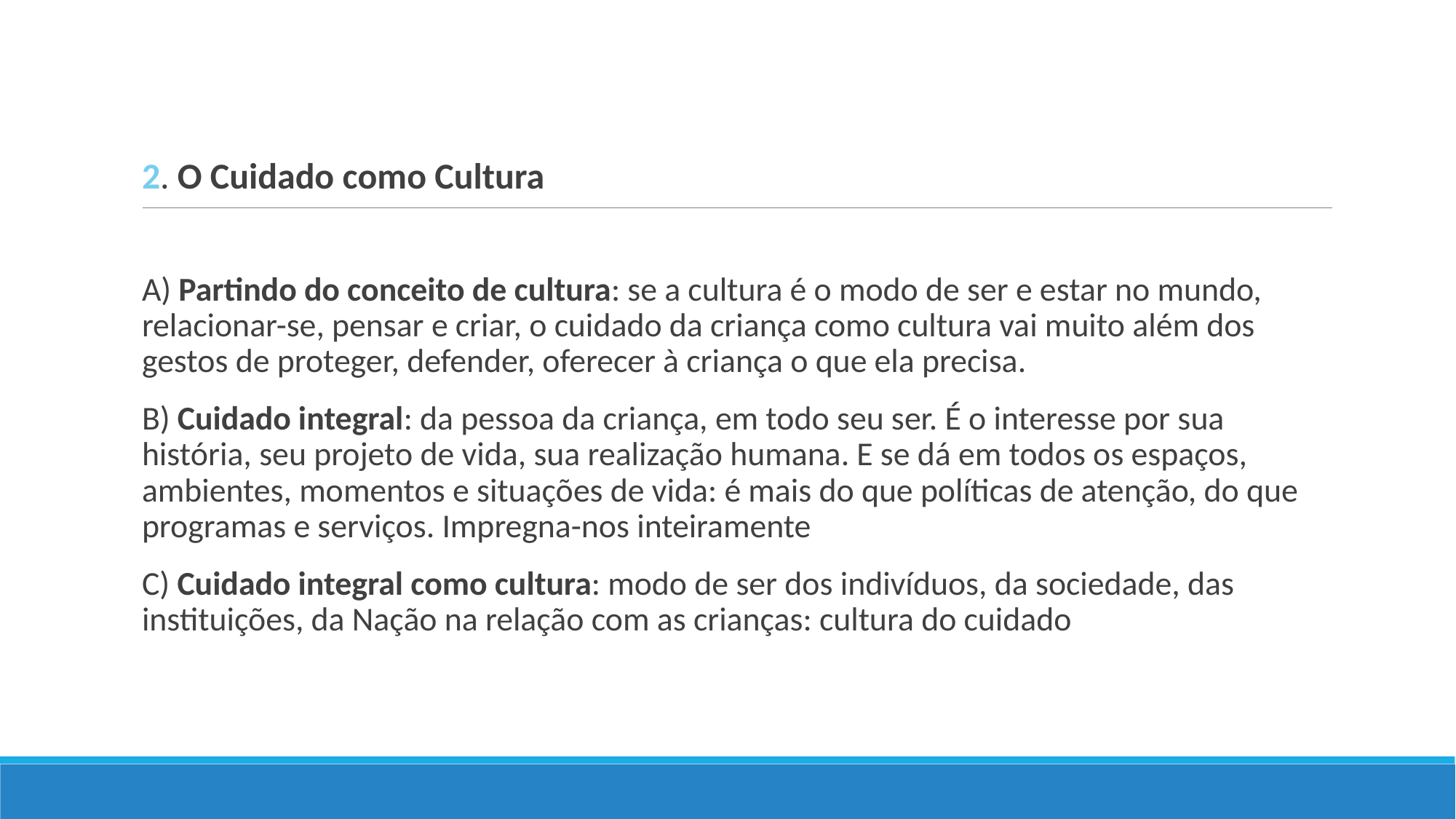

#
2. O Cuidado como Cultura

A) Partindo do conceito de cultura: se a cultura é o modo de ser e estar no mundo, relacionar-se, pensar e criar, o cuidado da criança como cultura vai muito além dos gestos de proteger, defender, oferecer à criança o que ela precisa.
B) Cuidado integral: da pessoa da criança, em todo seu ser. É o interesse por sua história, seu projeto de vida, sua realização humana. E se dá em todos os espaços, ambientes, momentos e situações de vida: é mais do que políticas de atenção, do que programas e serviços. Impregna-nos inteiramente
C) Cuidado integral como cultura: modo de ser dos indivíduos, da sociedade, das instituições, da Nação na relação com as crianças: cultura do cuidado